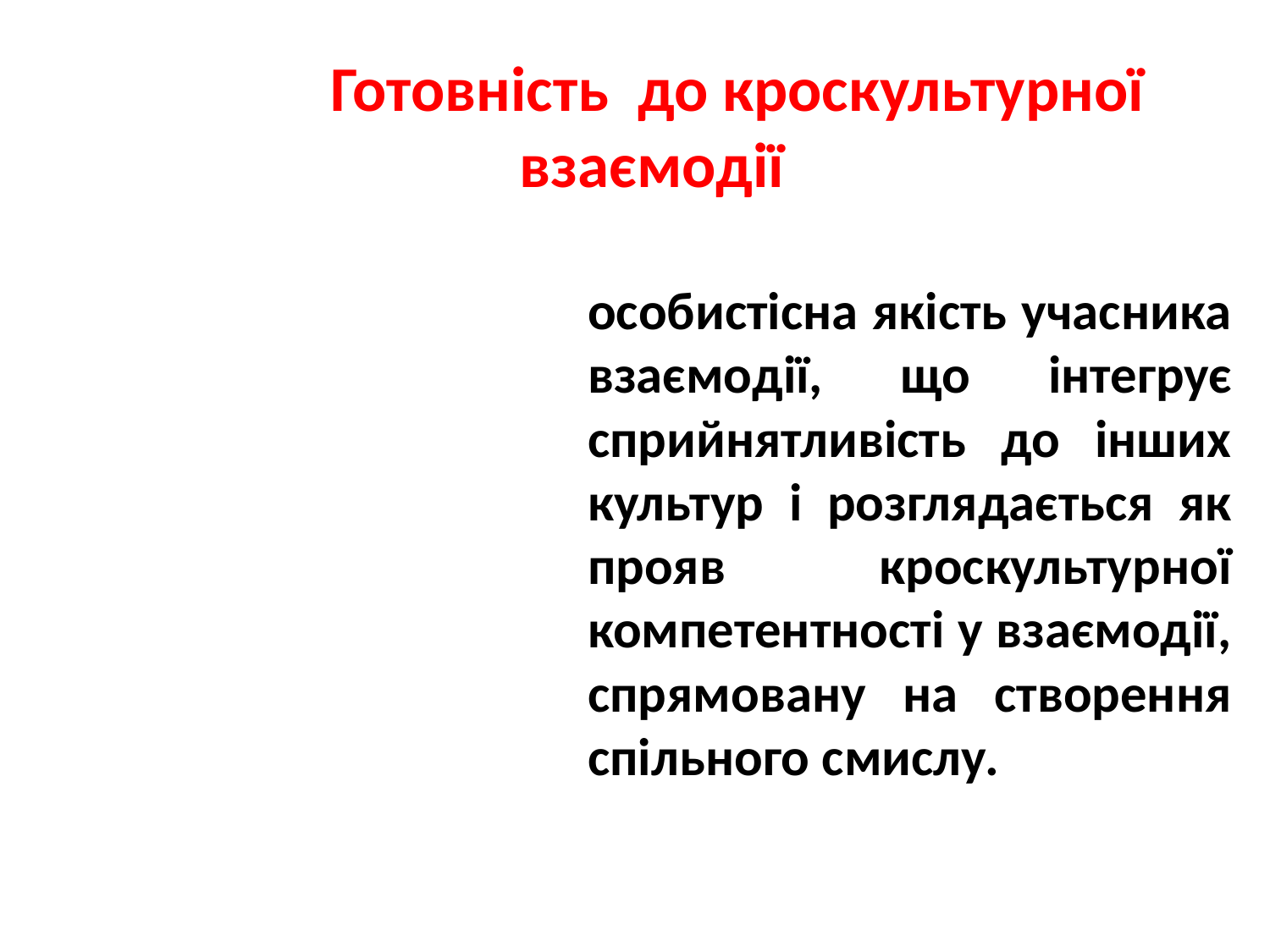

# Готовність  до кроскультурної взаємодії

особистісна якість учасника взаємодії, що інтегрує сприйнятливість до інших культур і розглядається як прояв кроскультурної компетентності у взаємодії, спрямовану на створення спільного смислу.